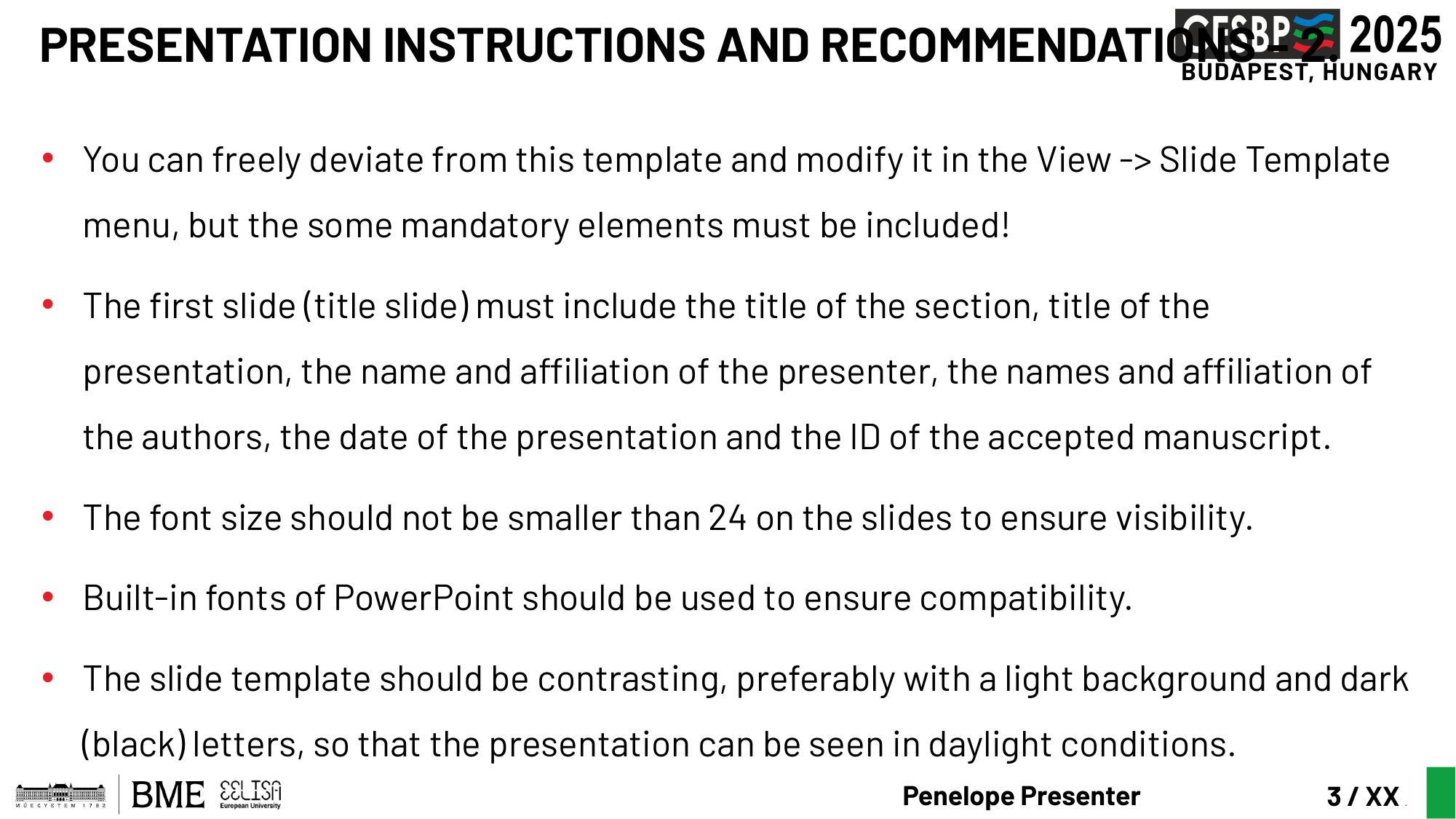

# Presentation instructions and recommendations – 2.
You can freely deviate from this template and modify it in the View -> Slide Template menu, but the some mandatory elements must be included!
The first slide (title slide) must include the title of the section, title of the presentation, the name and affiliation of the presenter, the names and affiliation of the authors, the date of the presentation and the ID of the accepted manuscript.
The font size should not be smaller than 24 on the slides to ensure visibility.
Built-in fonts of PowerPoint should be used to ensure compatibility.
The slide template should be contrasting, preferably with a light background and dark (black) letters, so that the presentation can be seen in daylight conditions.